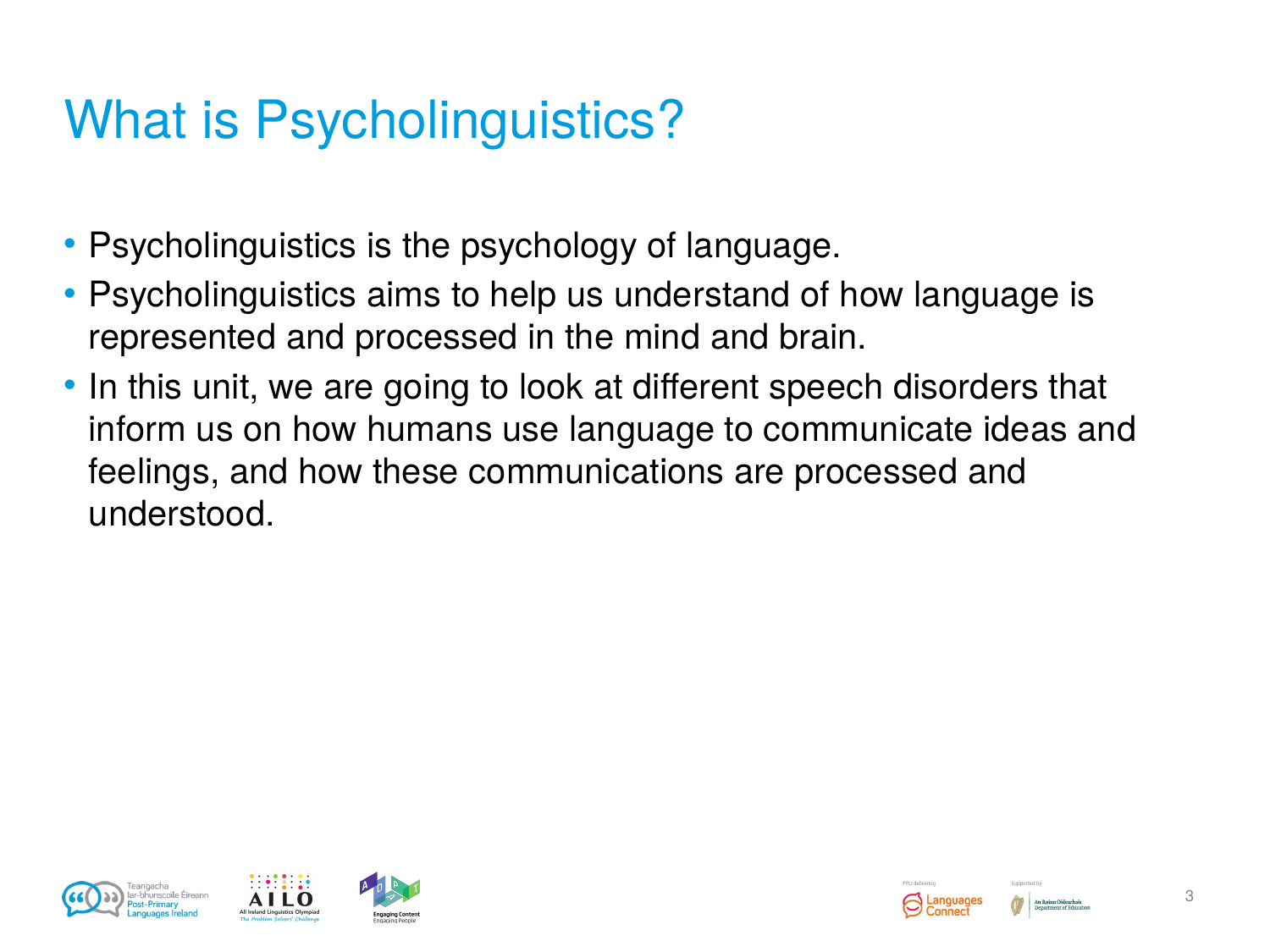

# What is Psycholinguistics?
Psycholinguistics is the psychology of language.
Psycholinguistics aims to help us understand of how language is represented and processed in the mind and brain.
In this unit, we are going to look at different speech disorders that  inform us on how humans use language to communicate ideas and feelings, and how these communications are processed and understood.

3